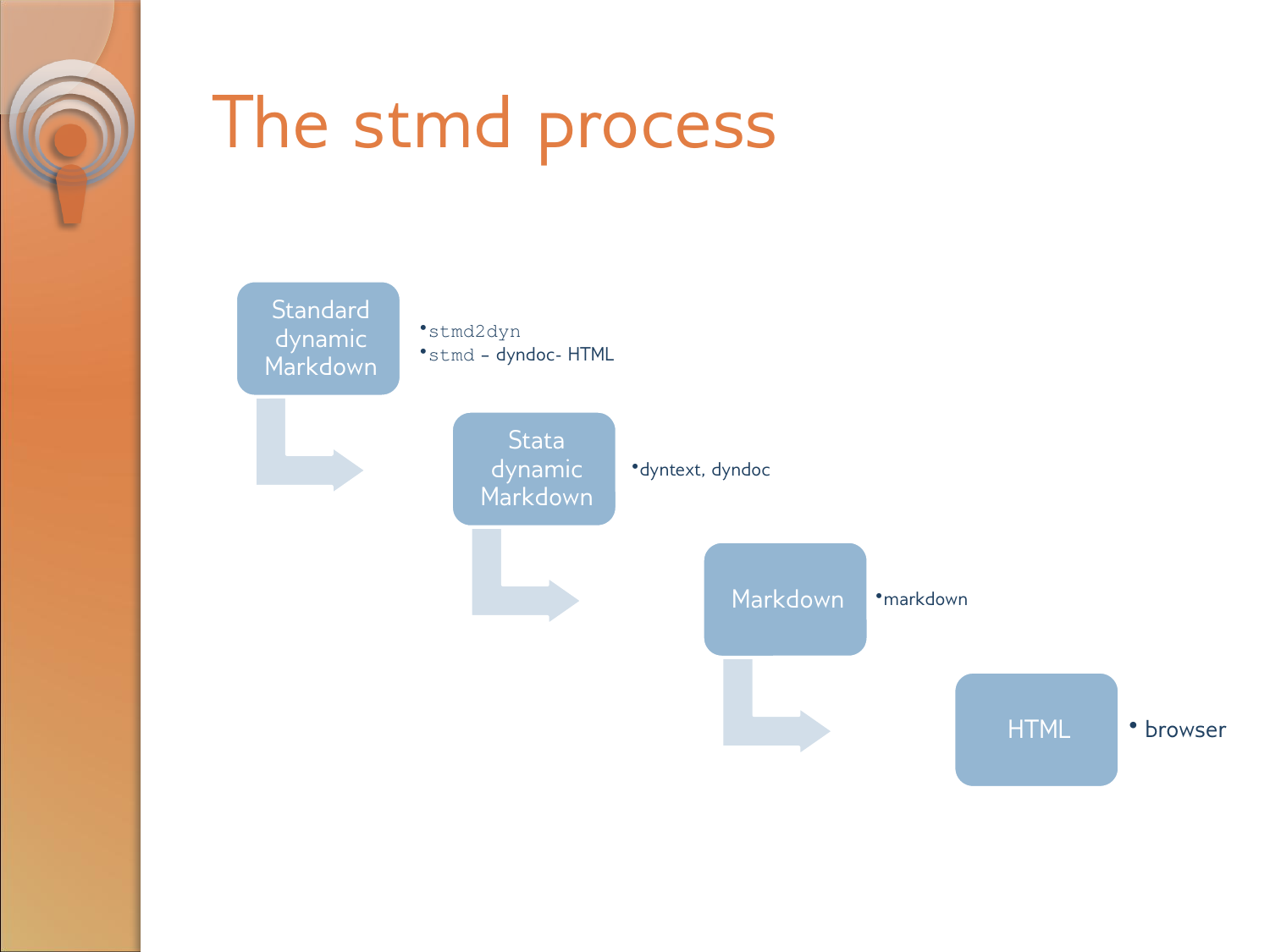

# The stmd process
Standard dynamic Markdown
stmd2dyn
stmd – dyndoc- HTML
Stata dynamic Markdown
dyntext, dyndoc
Markdown
markdown
HTML
browser